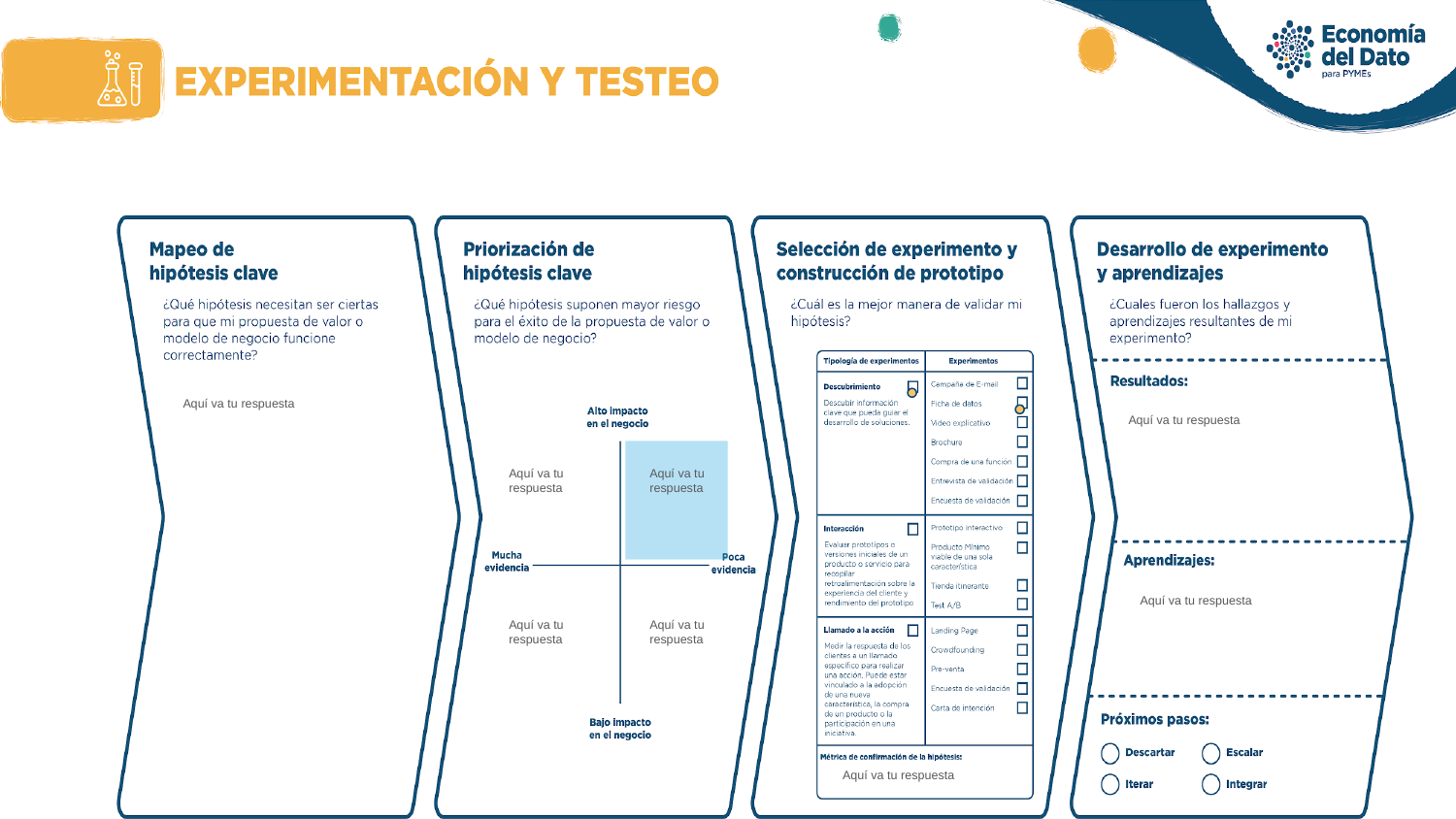

Aquí va tu respuesta

Aquí va tu respuesta

Aquí va tu respuesta
Aquí va tu respuesta
Aquí va tu respuesta
Aquí va tu respuesta
Aquí va tu respuesta
Aquí va tu respuesta